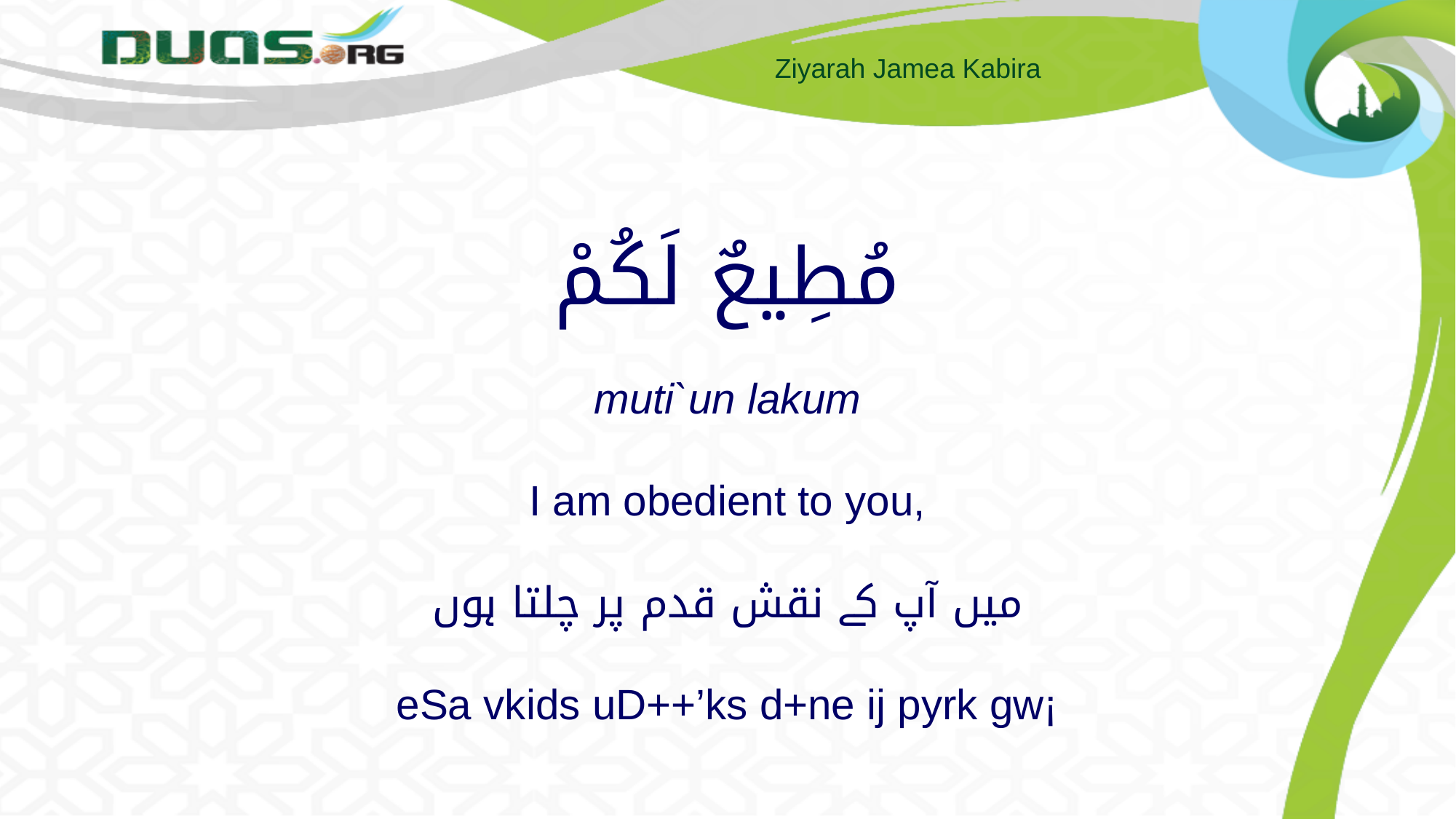

# مُطِيعٌ لَكُمْ muti`un lakum I am obedient to you, میں آپ کے نقش قدم پر چلتا ہوں eSa vkids uD++’ks d+ne ij pyrk gw¡